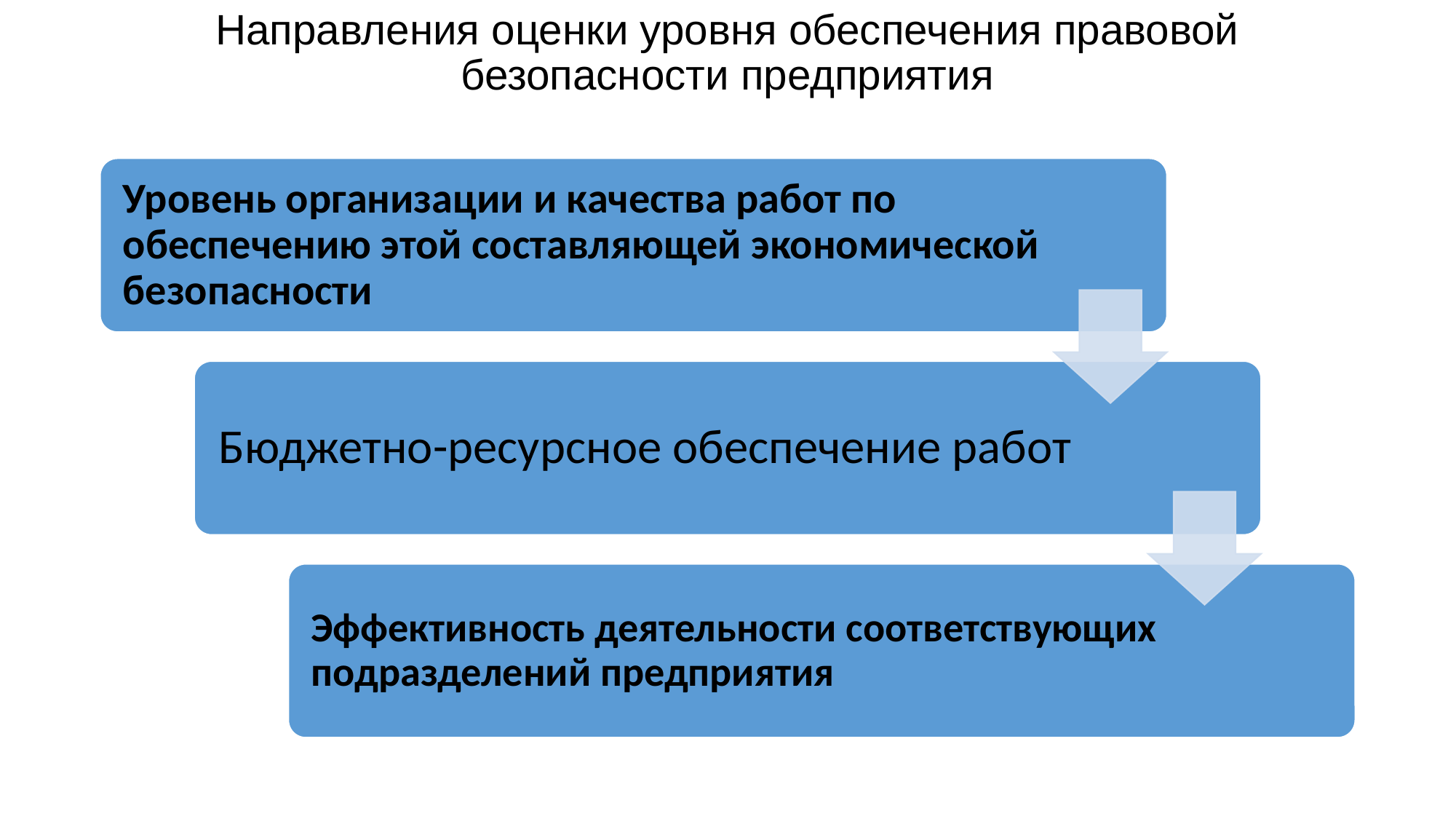

# Направления оценки уровня обеспечения правовой безопасности предприятия
Уровень организации и качества работ по обеспечению этой составляющей экономической безопасности
Бюджетно-ресурсное обеспечение работ
Эффективность деятельности соответствующих подразделений предприятия